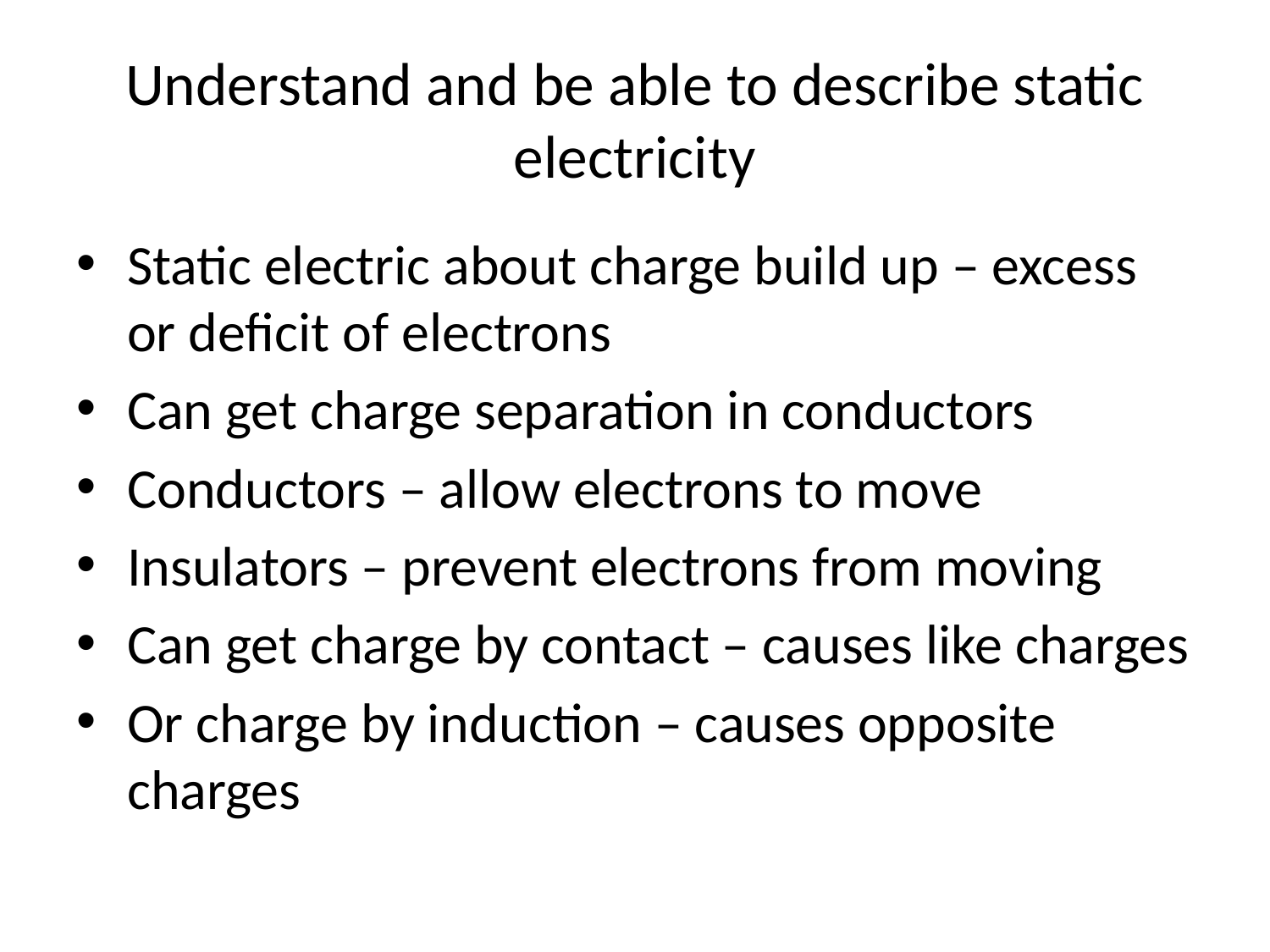

# Understand and be able to describe static electricity
Static electric about charge build up – excess or deficit of electrons
Can get charge separation in conductors
Conductors – allow electrons to move
Insulators – prevent electrons from moving
Can get charge by contact – causes like charges
Or charge by induction – causes opposite charges